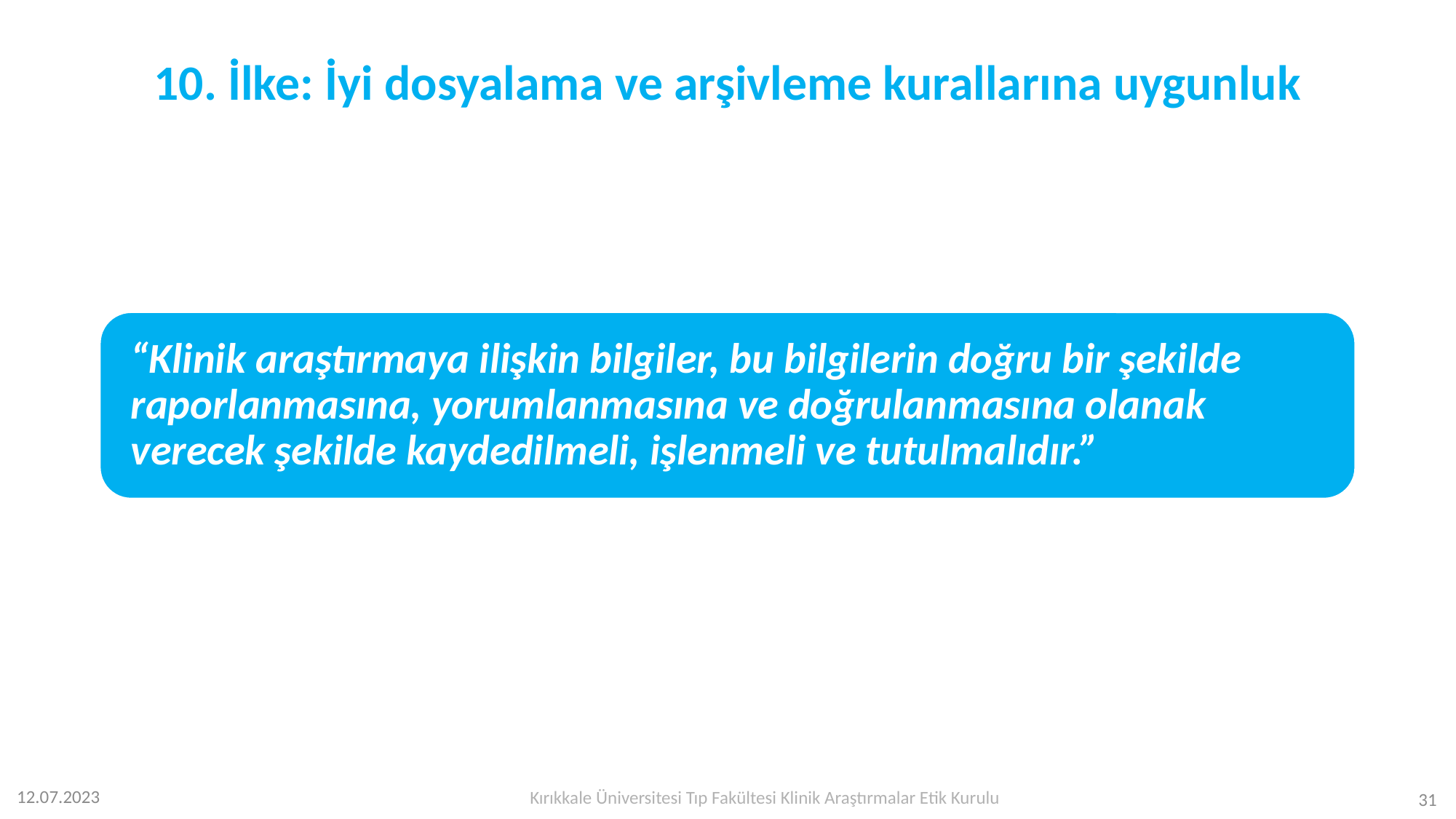

# 10. İlke: İyi dosyalama ve arşivleme kurallarına uygunluk
“Klinik araştırmaya ilişkin bilgiler, bu bilgilerin doğru bir şekilde raporlanmasına, yorumlanmasına ve doğrulanmasına olanak verecek şekilde kaydedilmeli, işlenmeli ve tutulmalıdır.”
Kırıkkale Üniversitesi Tıp Fakültesi Klinik Araştırmalar Etik Kurulu
12.07.2023
31